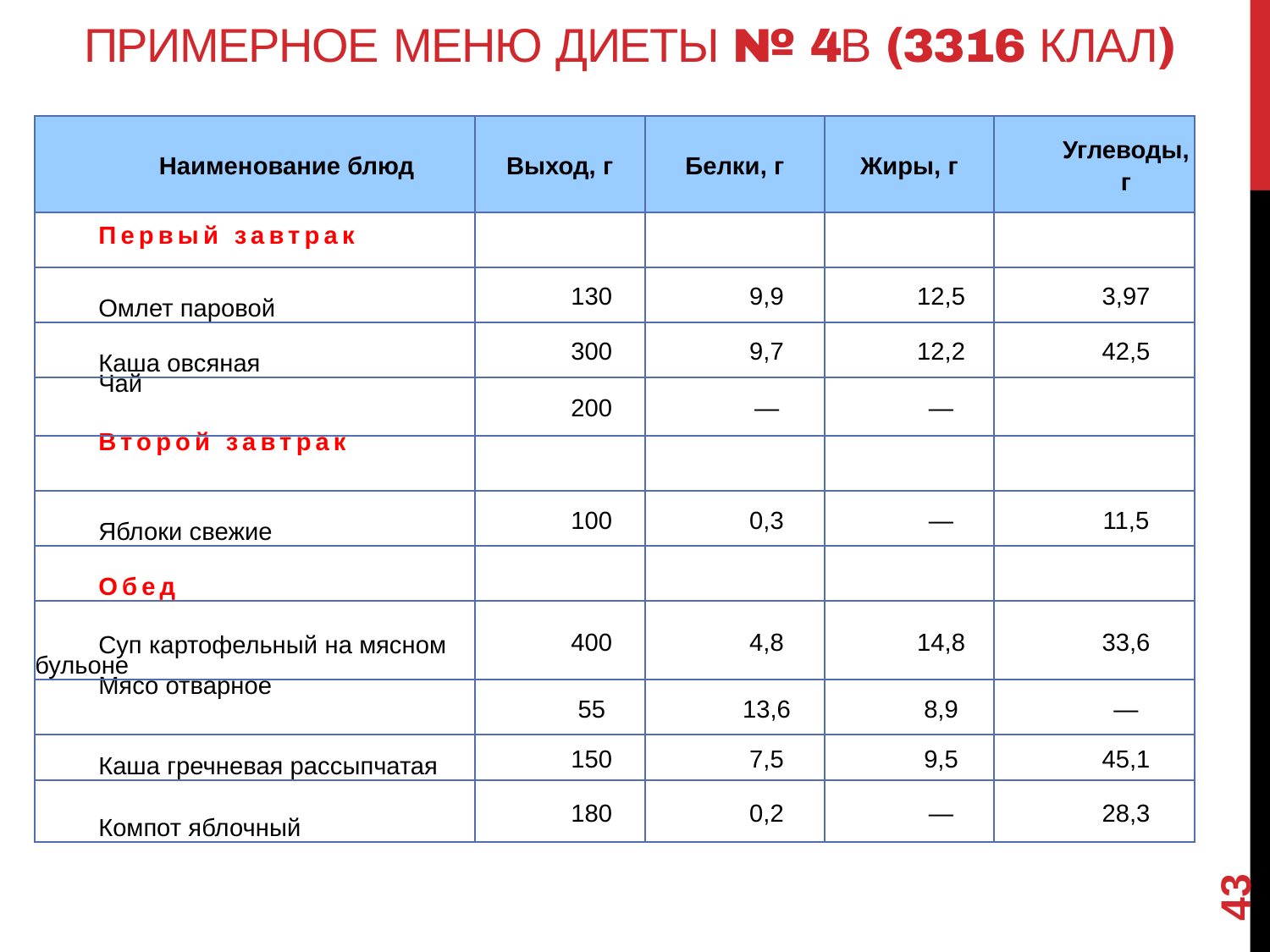

# Примерное меню диеты № 4в (3316 клал)
| Наименование блюд | Выход, г | Белки, г | Жиры, г | Углеводы, г |
| --- | --- | --- | --- | --- |
| Первый завтрак |  |  |  |  |
| Омлет паровой | 130 | 9,9 | 12,5 | 3,97 |
| Каша овсяная | 300 | 9,7 | 12,2 | 42,5 |
| Чай | 200 | — | — |  |
| Второй завтрак |  |  |  |  |
| Яблоки свежие | 100 | 0,3 | — | 11,5 |
| Обед |  |  |  |  |
| Суп картофельный на мясном бульоне | 400 | 4,8 | 14,8 | 33,6 |
| Мясо отварное | 55 | 13,6 | 8,9 | — |
| Каша гречневая рассыпчатая | 150 | 7,5 | 9,5 | 45,1 |
| Компот яблочный | 180 | 0,2 | — | 28,3 |
43